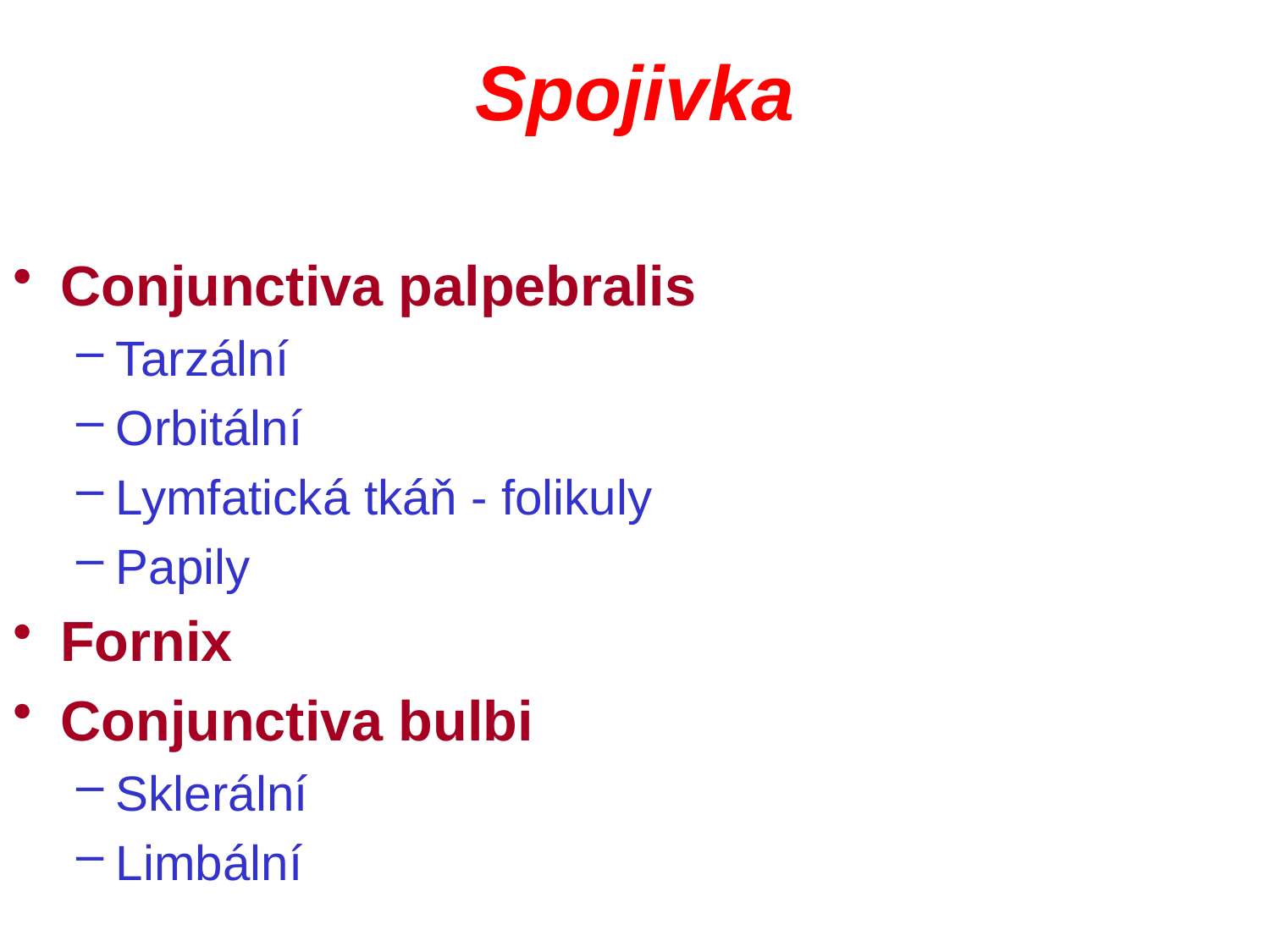

# Spojivka
Conjunctiva palpebralis
Tarzální
Orbitální
Lymfatická tkáň - folikuly
Papily
Fornix
Conjunctiva bulbi
Sklerální
Limbální